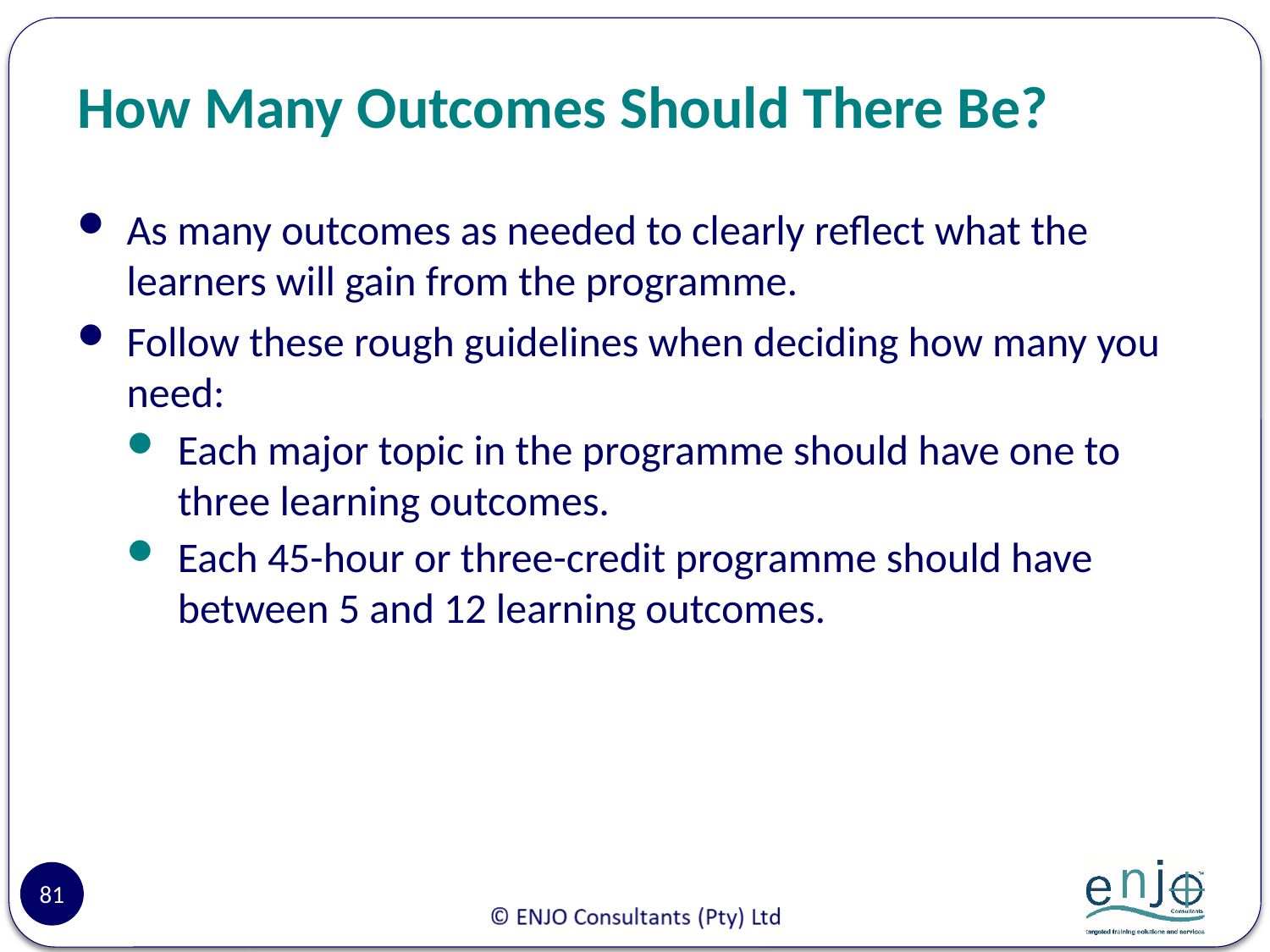

# How Many Outcomes Should There Be?
As many outcomes as needed to clearly reflect what the learners will gain from the programme.
Follow these rough guidelines when deciding how many you need:
Each major topic in the programme should have one to three learning outcomes.
Each 45-hour or three-credit programme should have between 5 and 12 learning outcomes.

81